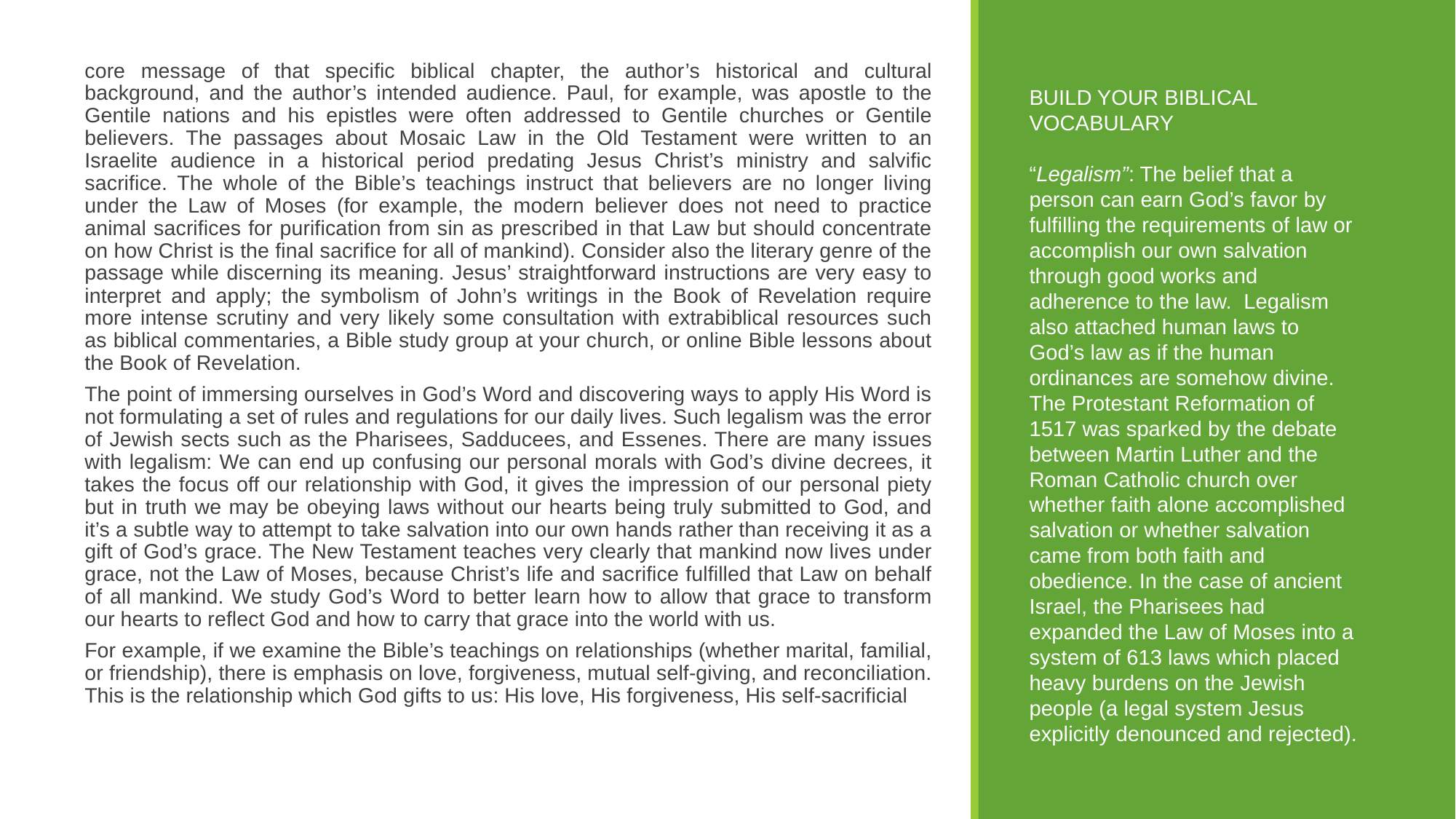

core message of that specific biblical chapter, the author’s historical and cultural background, and the author’s intended audience. Paul, for example, was apostle to the Gentile nations and his epistles were often addressed to Gentile churches or Gentile believers. The passages about Mosaic Law in the Old Testament were written to an Israelite audience in a historical period predating Jesus Christ’s ministry and salvific sacrifice. The whole of the Bible’s teachings instruct that believers are no longer living under the Law of Moses (for example, the modern believer does not need to practice animal sacrifices for purification from sin as prescribed in that Law but should concentrate on how Christ is the final sacrifice for all of mankind). Consider also the literary genre of the passage while discerning its meaning. Jesus’ straightforward instructions are very easy to interpret and apply; the symbolism of John’s writings in the Book of Revelation require more intense scrutiny and very likely some consultation with extrabiblical resources such as biblical commentaries, a Bible study group at your church, or online Bible lessons about the Book of Revelation.
The point of immersing ourselves in God’s Word and discovering ways to apply His Word is not formulating a set of rules and regulations for our daily lives. Such legalism was the error of Jewish sects such as the Pharisees, Sadducees, and Essenes. There are many issues with legalism: We can end up confusing our personal morals with God’s divine decrees, it takes the focus off our relationship with God, it gives the impression of our personal piety but in truth we may be obeying laws without our hearts being truly submitted to God, and it’s a subtle way to attempt to take salvation into our own hands rather than receiving it as a gift of God’s grace. The New Testament teaches very clearly that mankind now lives under grace, not the Law of Moses, because Christ’s life and sacrifice fulfilled that Law on behalf of all mankind. We study God’s Word to better learn how to allow that grace to transform our hearts to reflect God and how to carry that grace into the world with us.
For example, if we examine the Bible’s teachings on relationships (whether marital, familial, or friendship), there is emphasis on love, forgiveness, mutual self-giving, and reconciliation. This is the relationship which God gifts to us: His love, His forgiveness, His self-sacrificial

BUILD YOUR BIBLICAL VOCABULARY

“Legalism”: The belief that a person can earn God’s favor by fulfilling the requirements of law or accomplish our own salvation through good works and adherence to the law.  Legalism also attached human laws to God’s law as if the human ordinances are somehow divine. The Protestant Reformation of 1517 was sparked by the debate between Martin Luther and the Roman Catholic church over whether faith alone accomplished salvation or whether salvation came from both faith and obedience. In the case of ancient Israel, the Pharisees had expanded the Law of Moses into a system of 613 laws which placed heavy burdens on the Jewish people (a legal system Jesus explicitly denounced and rejected).